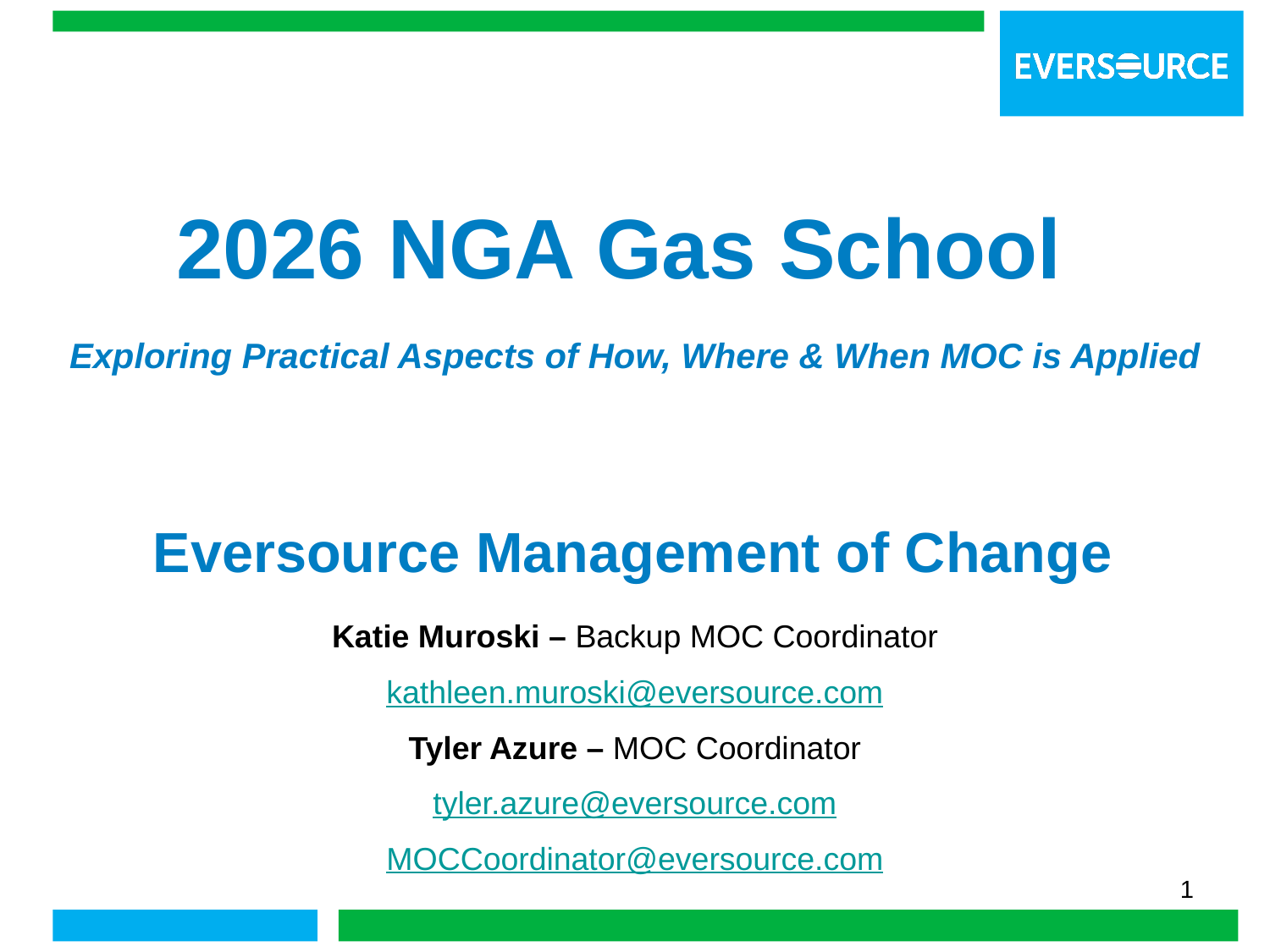

2026 NGA Gas School
Exploring Practical Aspects of How, Where & When MOC is Applied
Eversource Management of Change
Katie Muroski – Backup MOC Coordinator
kathleen.muroski@eversource.com
Tyler Azure – MOC Coordinator
tyler.azure@eversource.com
MOCCoordinator@eversource.com

1